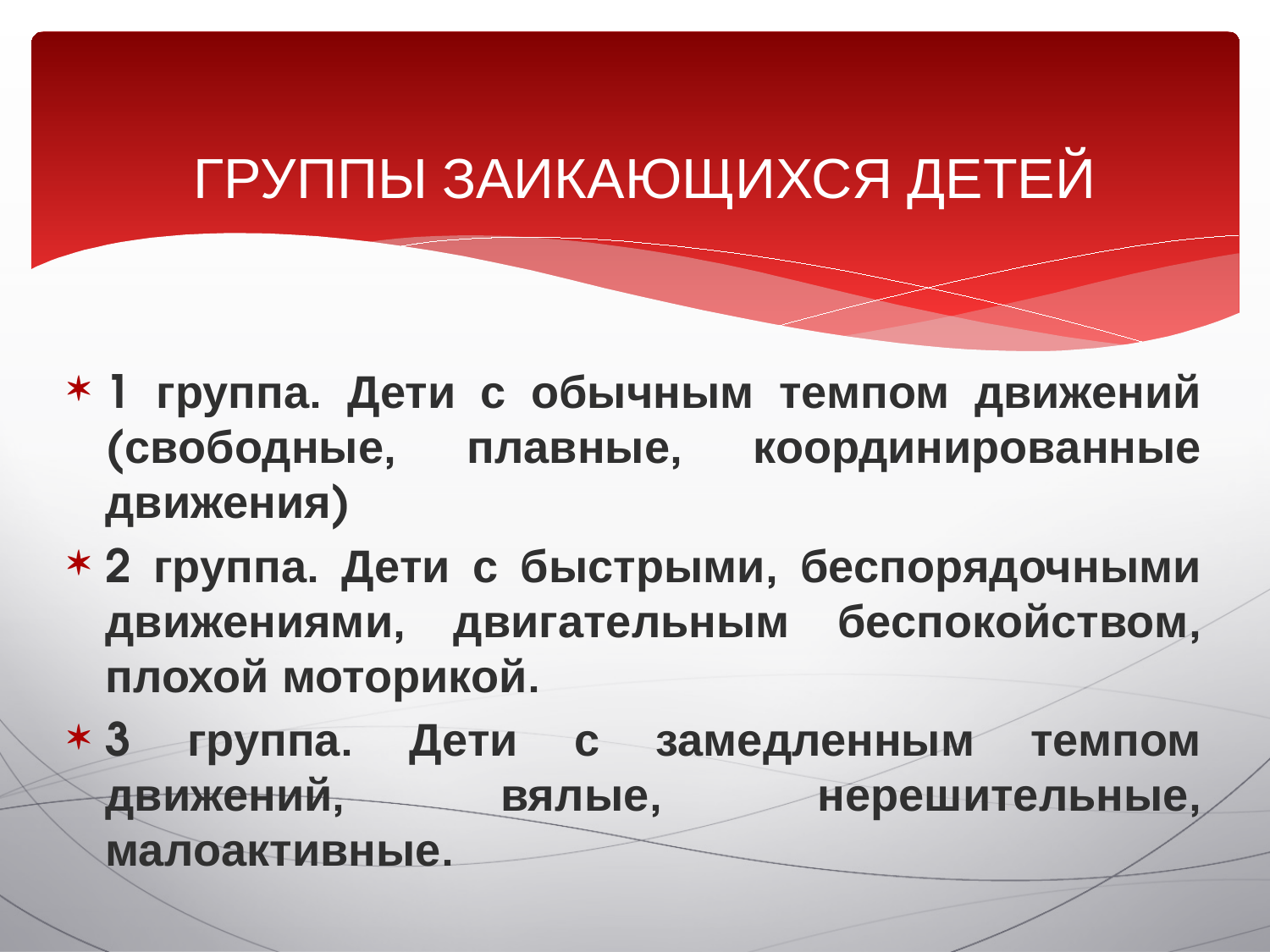

# ГРУППЫ ЗАИКАЮЩИХСЯ ДЕТЕЙ
1 группа. Дети с обычным темпом движений (свободные, плавные, координированные движения)
2 группа. Дети с быстрыми, беспорядочными движениями, двигательным беспокойством, плохой моторикой.
3 группа. Дети с замедленным темпом движений, вялые, нерешительные, малоактивные.